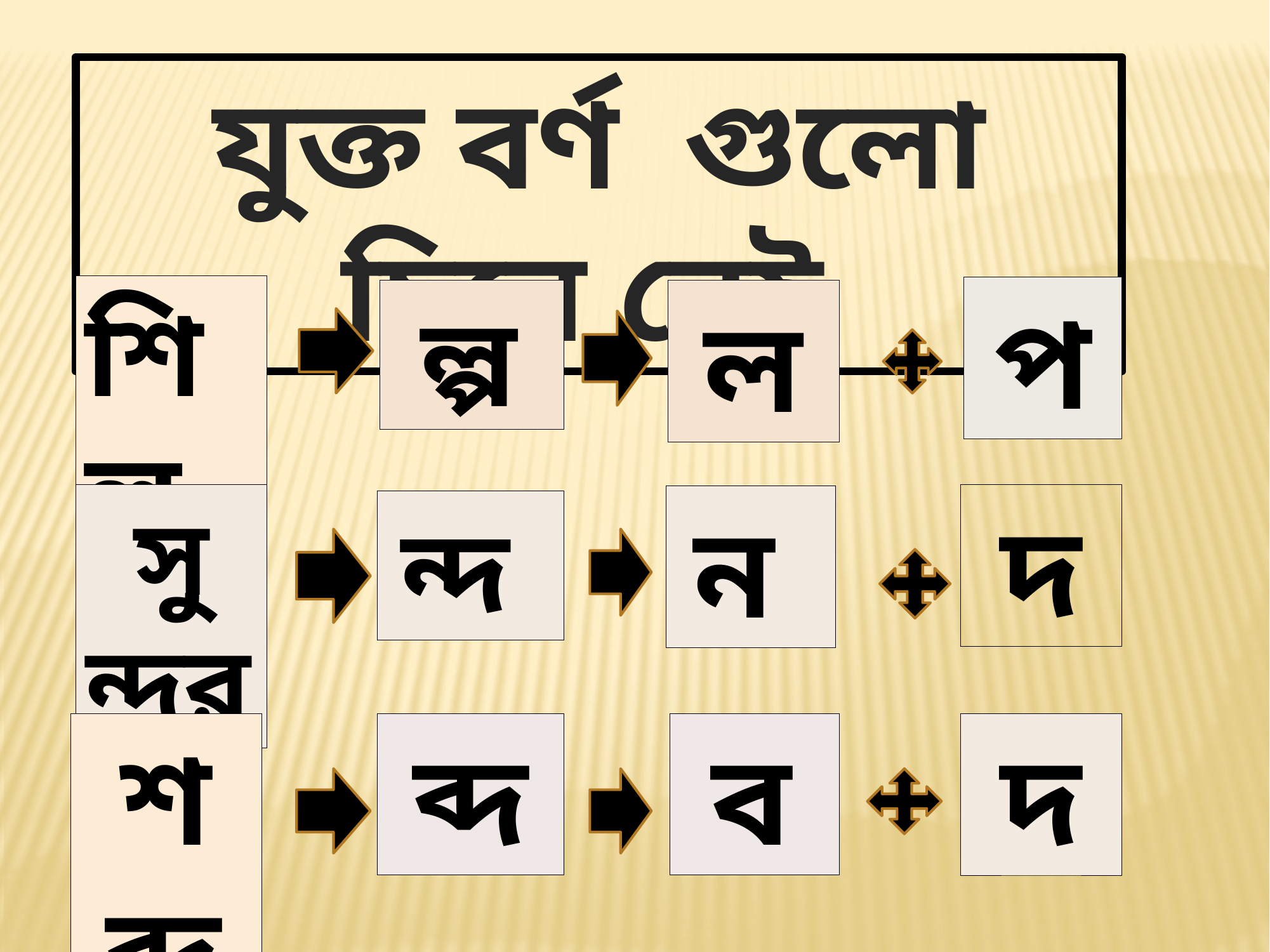

যুক্ত বর্ণ  গুলো চিনে নেই
শিল্প
প
ল্প
ল

সুন্দর
দ
ন
ন্দ

শব্দ
ব্দ
ব
দ